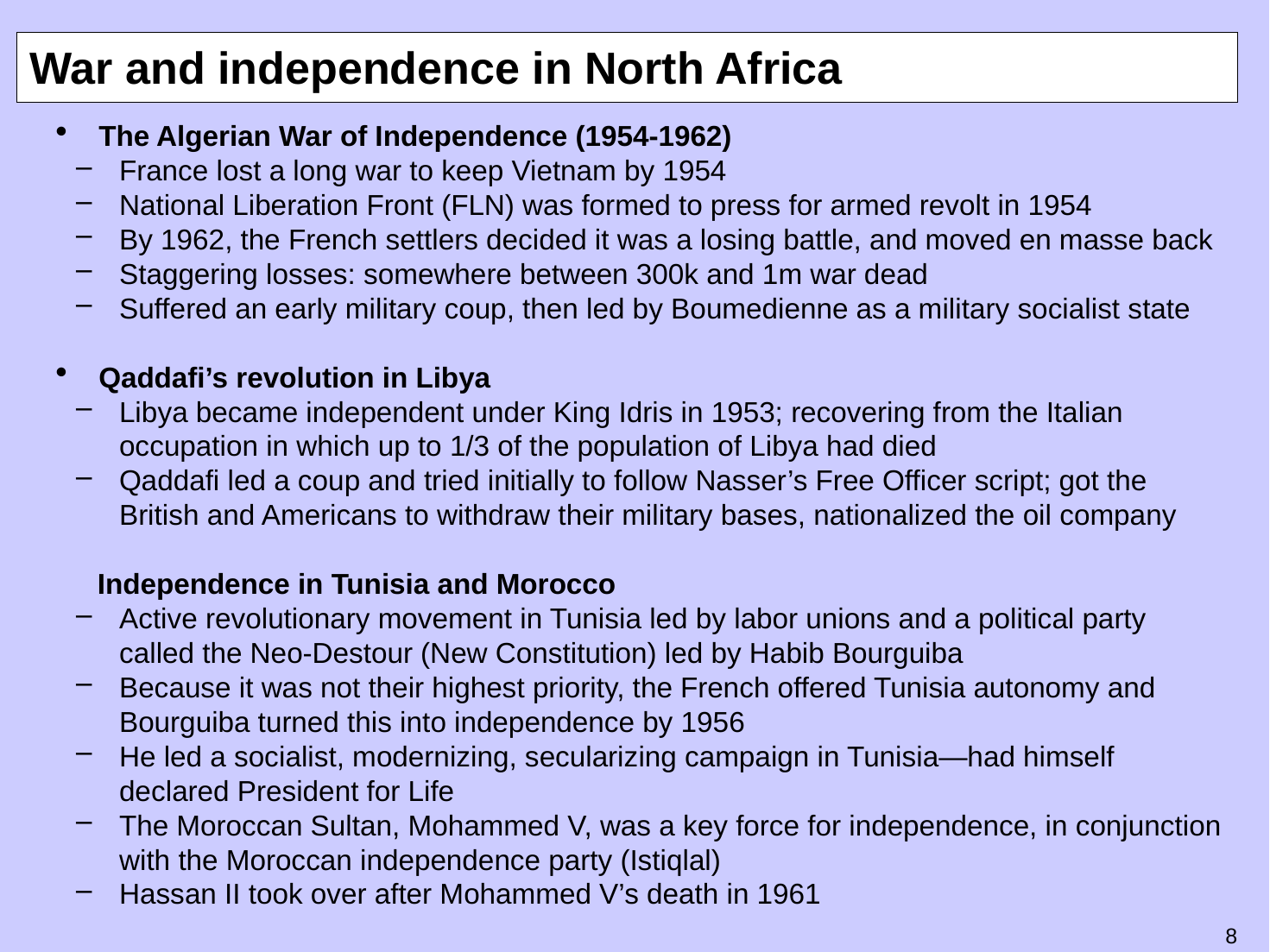

# War and independence in North Africa

The Algerian War of Independence (1954-1962)
France lost a long war to keep Vietnam by 1954
National Liberation Front (FLN) was formed to press for armed revolt in 1954
By 1962, the French settlers decided it was a losing battle, and moved en masse back
Staggering losses: somewhere between 300k and 1m war dead
Suffered an early military coup, then led by Boumedienne as a military socialist state

Qaddafi’s revolution in Libya
Libya became independent under King Idris in 1953; recovering from the Italian occupation in which up to 1/3 of the population of Libya had died
Qaddafi led a coup and tried initially to follow Nasser’s Free Officer script; got the British and Americans to withdraw their military bases, nationalized the oil company

Independence in Tunisia and Morocco
Active revolutionary movement in Tunisia led by labor unions and a political party called the Neo-Destour (New Constitution) led by Habib Bourguiba
Because it was not their highest priority, the French offered Tunisia autonomy and Bourguiba turned this into independence by 1956
He led a socialist, modernizing, secularizing campaign in Tunisia—had himself declared President for Life
The Moroccan Sultan, Mohammed V, was a key force for independence, in conjunction with the Moroccan independence party (Istiqlal)
Hassan II took over after Mohammed V’s death in 1961

8